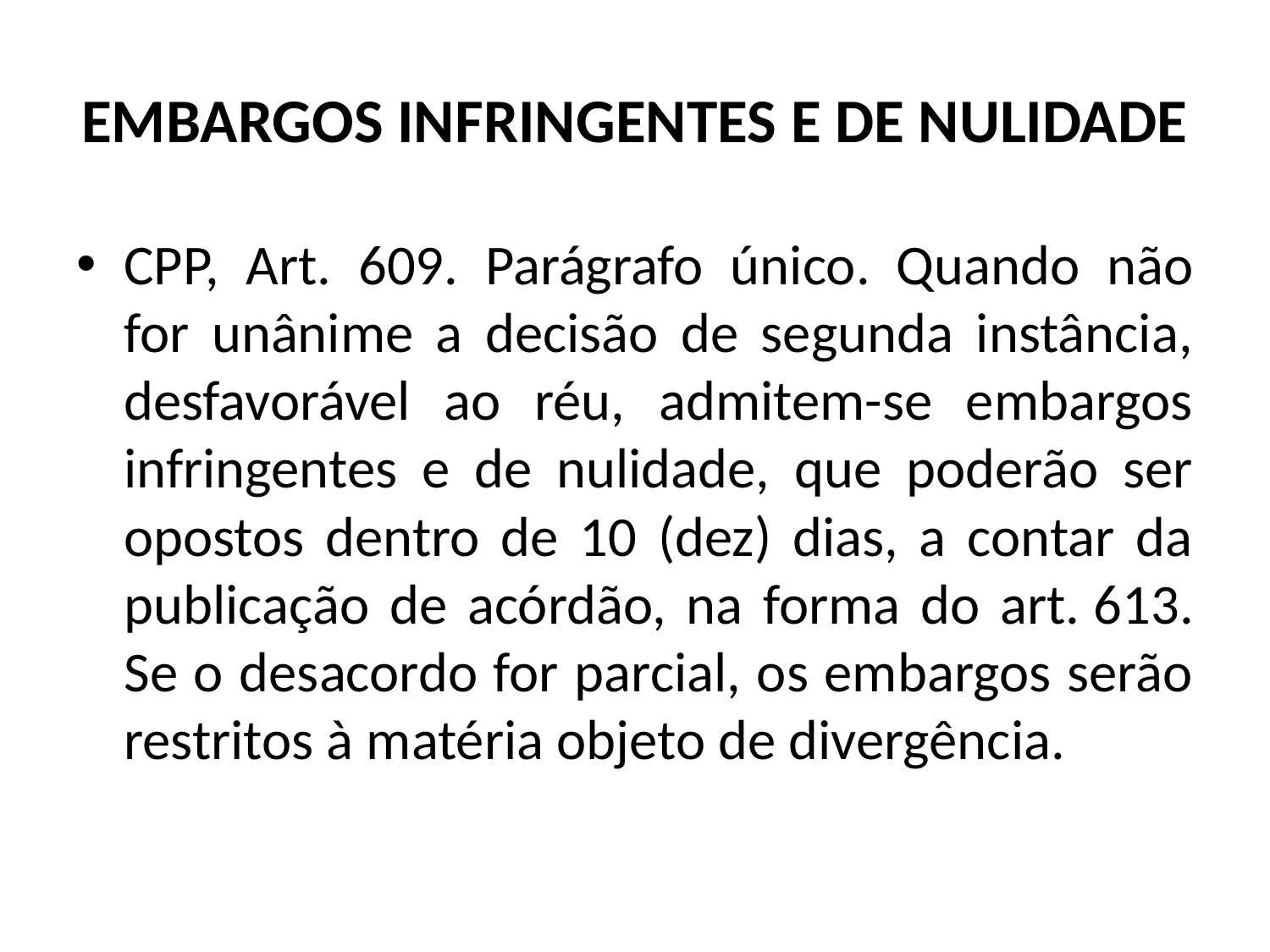

# EMBARGOS INFRINGENTES E DE NULIDADE
CPP, Art. 609. Parágrafo único.  Quando não for unânime a decisão de segunda instância, desfavorável ao réu, admitem-se embargos infringentes e de nulidade, que poderão ser opostos dentro de 10 (dez) dias, a contar da publicação de acórdão, na forma do art. 613. Se o desacordo for parcial, os embargos serão restritos à matéria objeto de divergência.